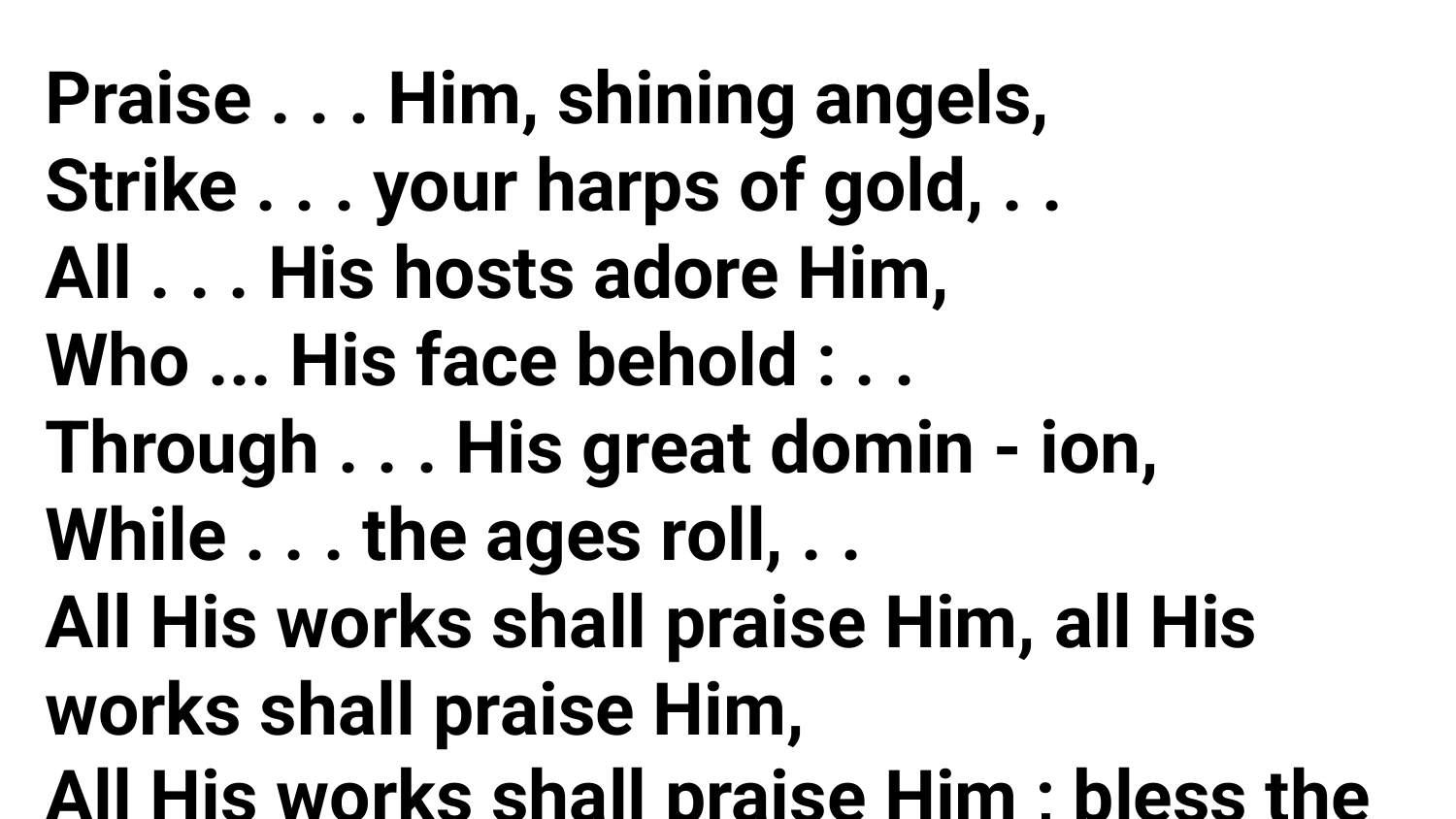

Praise . . . Him, shining angels,
Strike . . . your harps of gold, . .
All . . . His hosts adore Him,
Who ... His face behold : . .
Through . . . His great domin - ion,
While . . . the ages roll, . .
All His works shall praise Him, all His
works shall praise Him,
All His works shall praise Him ; bless the
Lord, my soul !